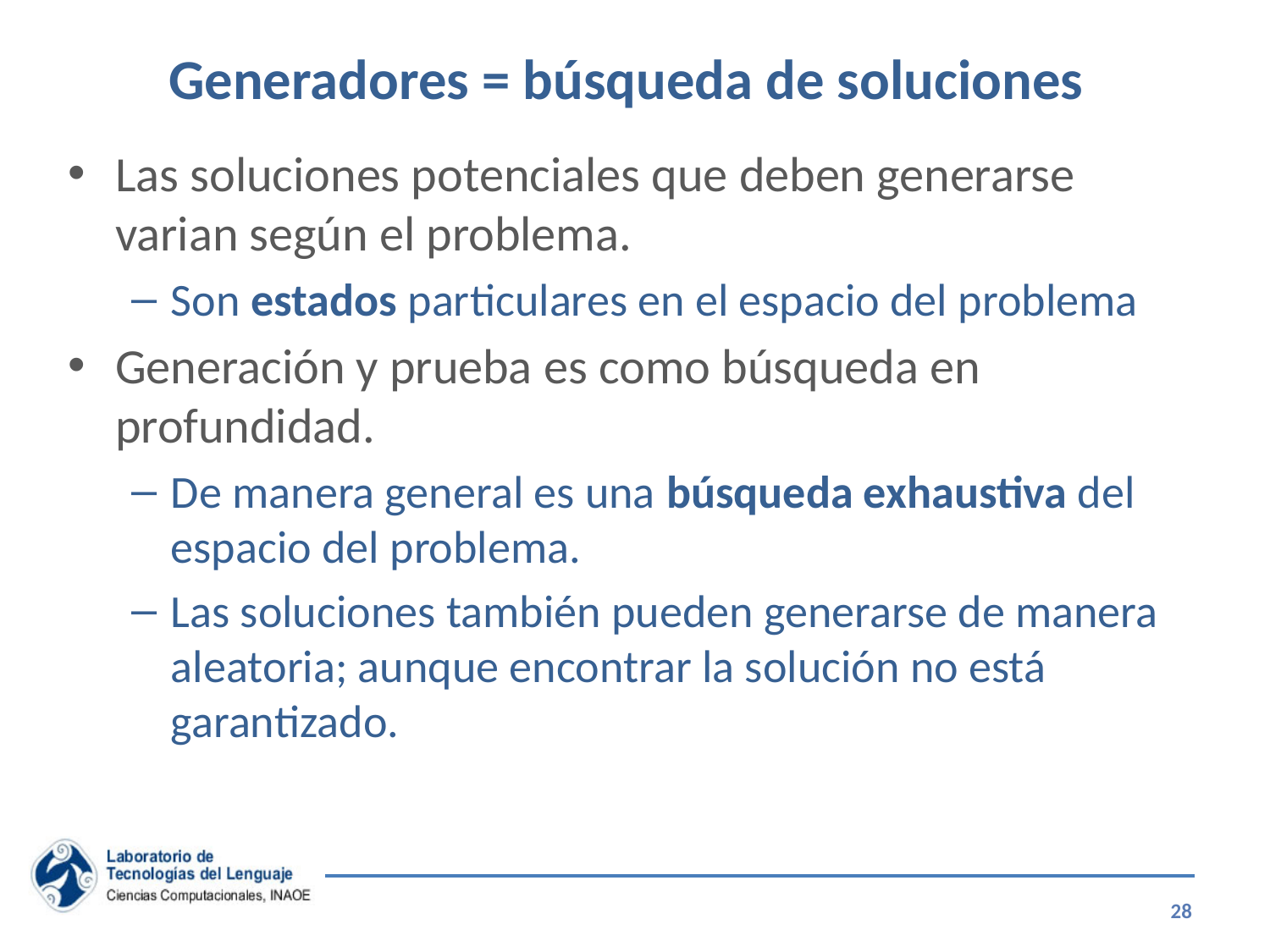

# Generadores = búsqueda de soluciones
Las soluciones potenciales que deben generarse varian según el problema.
Son estados particulares en el espacio del problema
Generación y prueba es como búsqueda en profundidad.
De manera general es una búsqueda exhaustiva del espacio del problema.
Las soluciones también pueden generarse de manera aleatoria; aunque encontrar la solución no está garantizado.
28